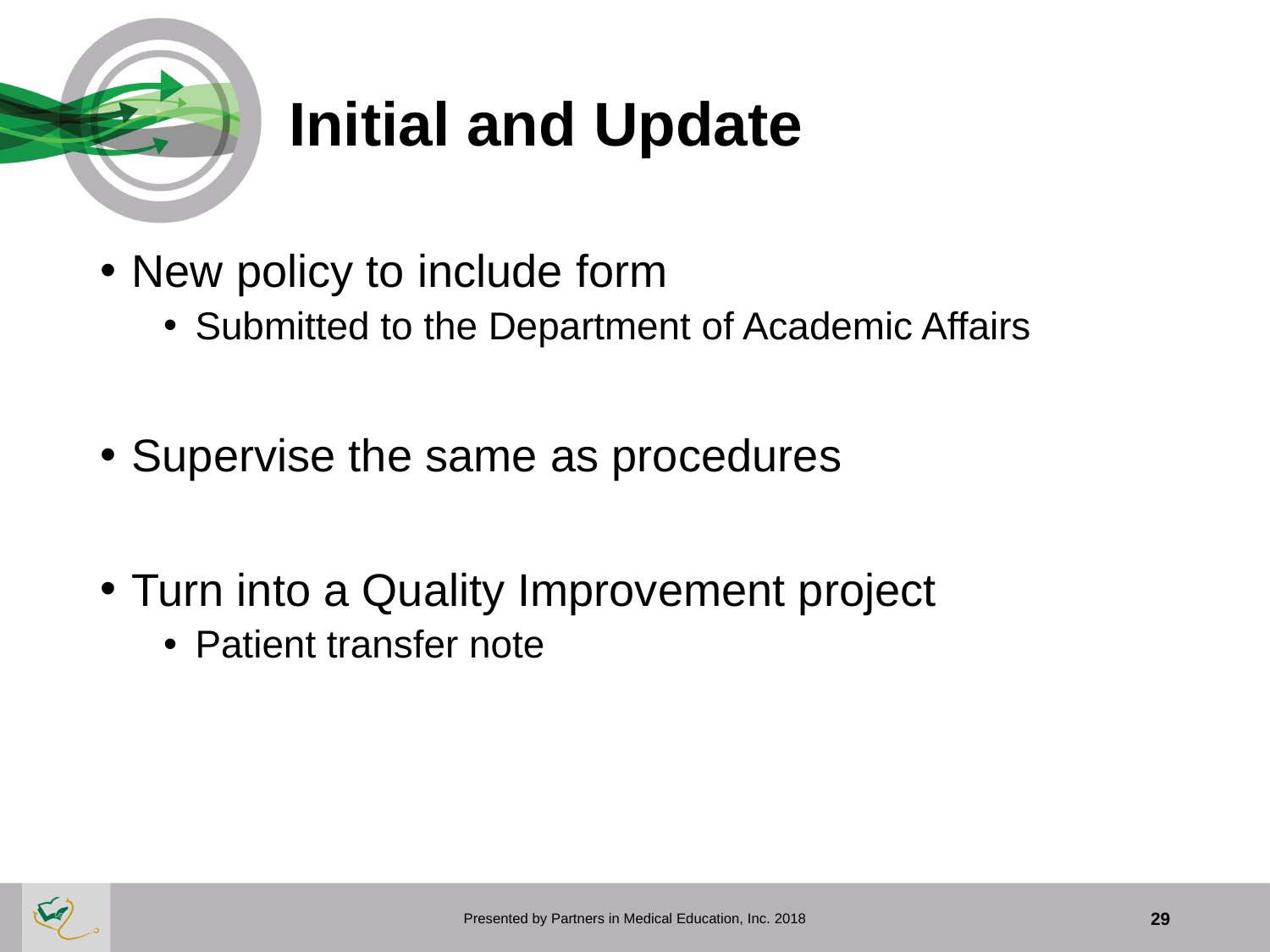

# Initial and Update
New policy to include form
Submitted to the Department of Academic Affairs

Supervise the same as procedures

Turn into a Quality Improvement project
Patient transfer note
Presented by Partners in Medical Education, Inc. 2018
29